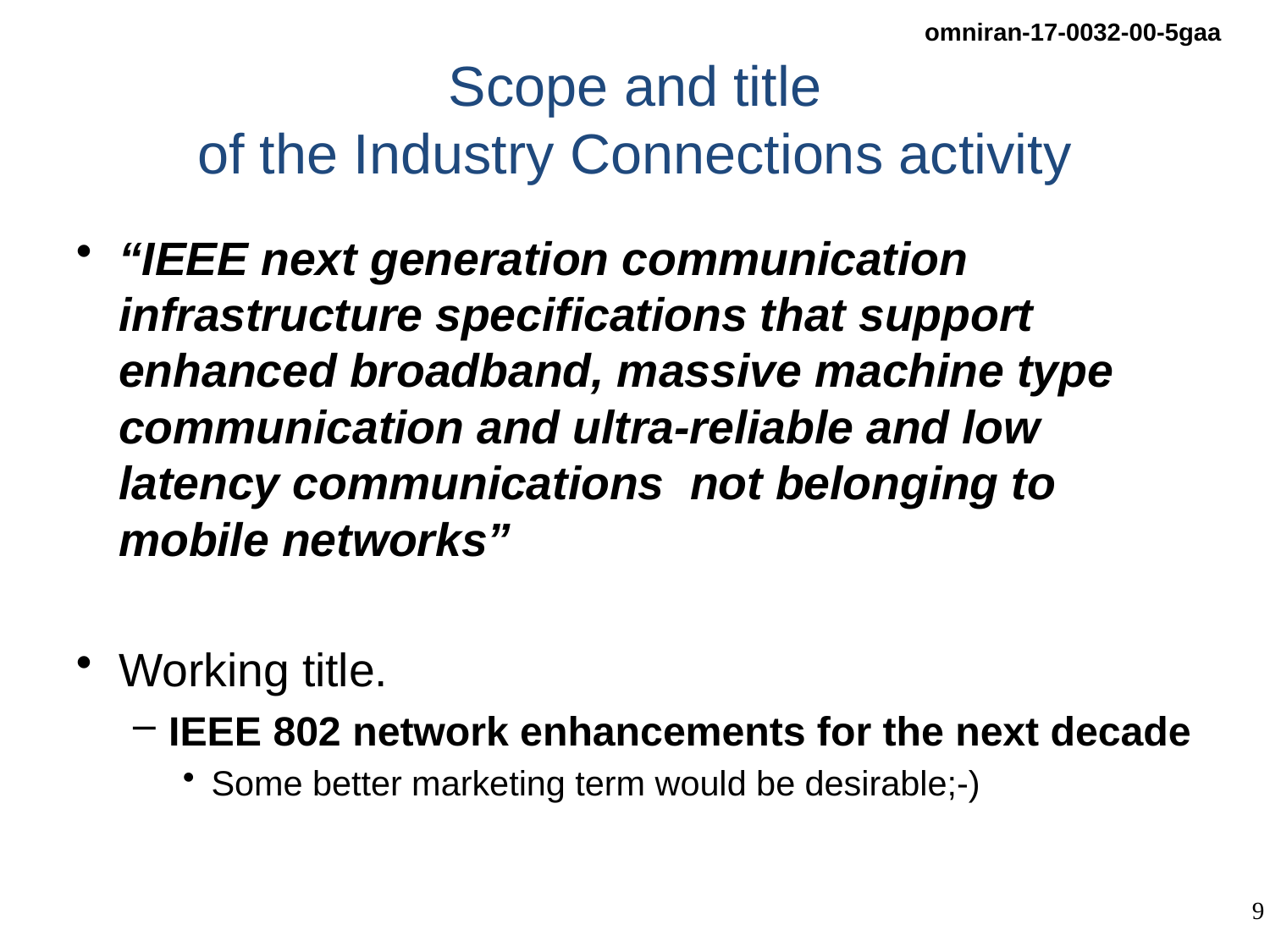

# Scope and title of the Industry Connections activity
“IEEE next generation communication infrastructure specifications that support enhanced broadband, massive machine type communication and ultra-reliable and low latency communications  not belonging to mobile networks”

Working title.
IEEE 802 network enhancements for the next decade
Some better marketing term would be desirable;-)